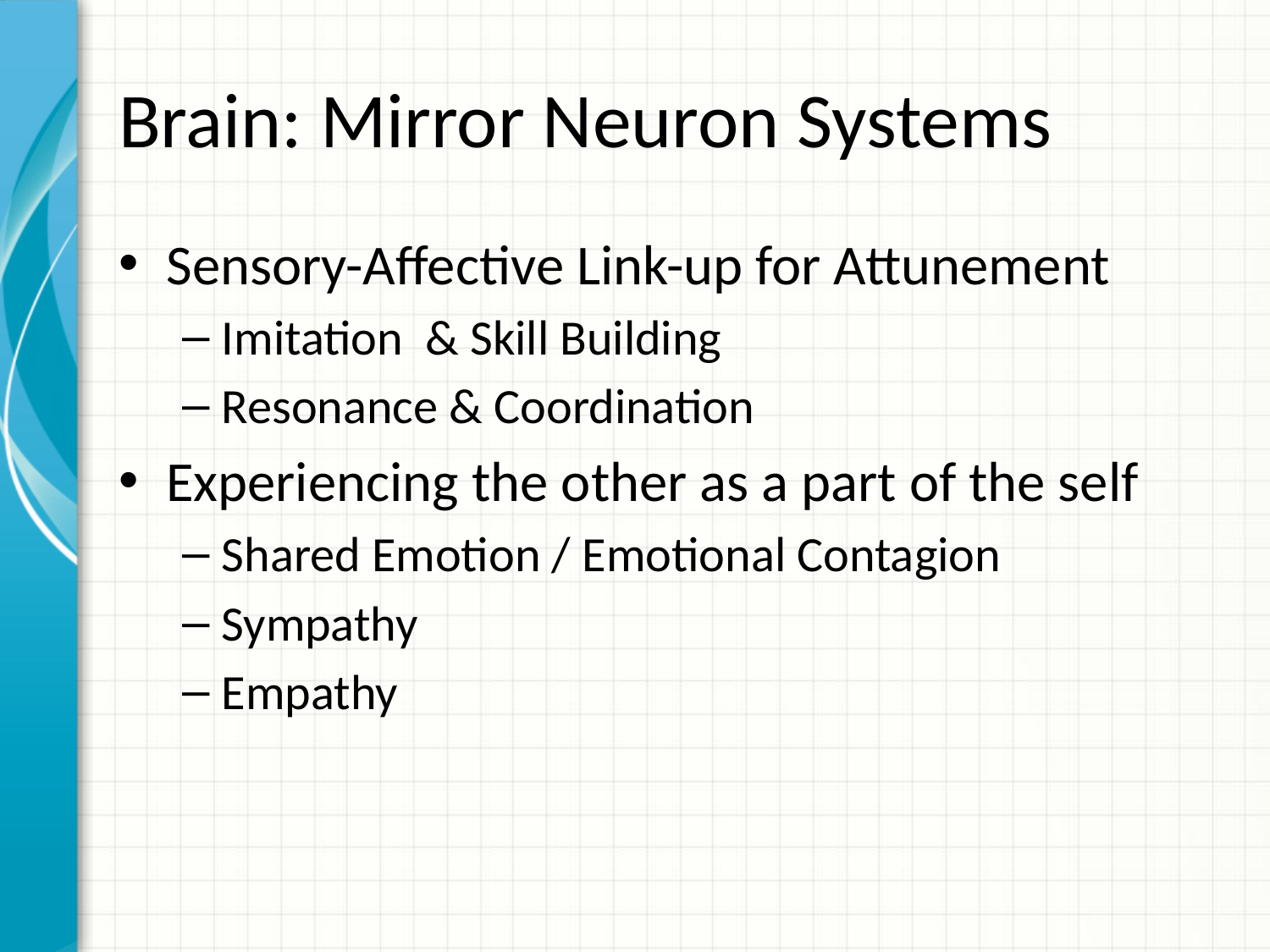

# Brain: Mirror Neuron Systems
Sensory-Affective Link-up for Attunement
Imitation  & Skill Building
Resonance & Coordination
Experiencing the other as a part of the self
Shared Emotion / Emotional Contagion
Sympathy
Empathy